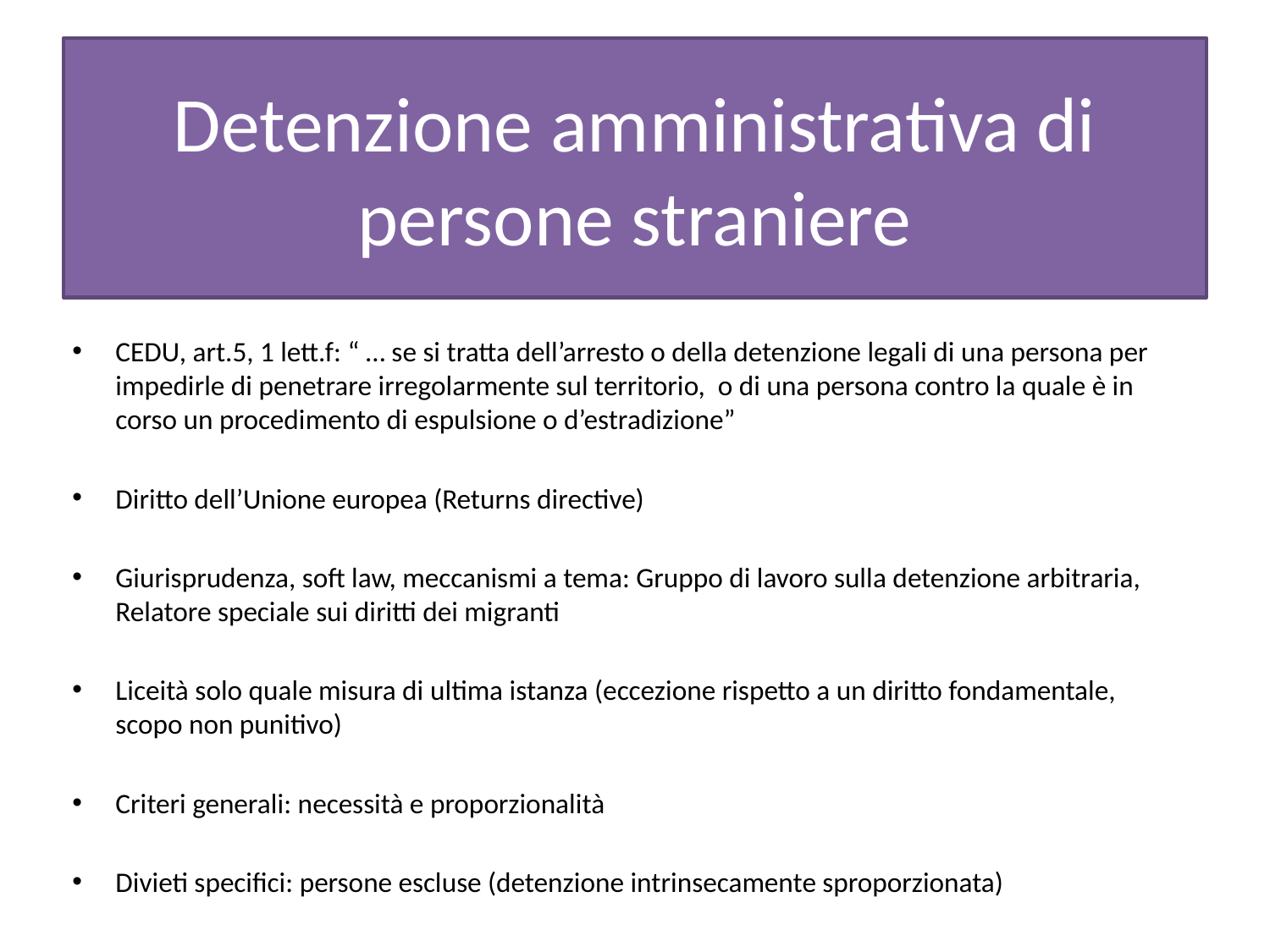

# Detenzione amministrativa di persone straniere

CEDU, art.5, 1 lett.f: “ … se si tratta dell’arresto o della detenzione legali di una persona per impedirle di penetrare irregolarmente sul territorio,  o di una persona contro la quale è in corso un procedimento di espulsione o d’estradizione”

Diritto dell’Unione europea (Returns directive)

Giurisprudenza, soft law, meccanismi a tema: Gruppo di lavoro sulla detenzione arbitraria, Relatore speciale sui diritti dei migranti

Liceità solo quale misura di ultima istanza (eccezione rispetto a un diritto fondamentale, scopo non punitivo)

Criteri generali: necessità e proporzionalità

Divieti specifici: persone escluse (detenzione intrinsecamente sproporzionata)